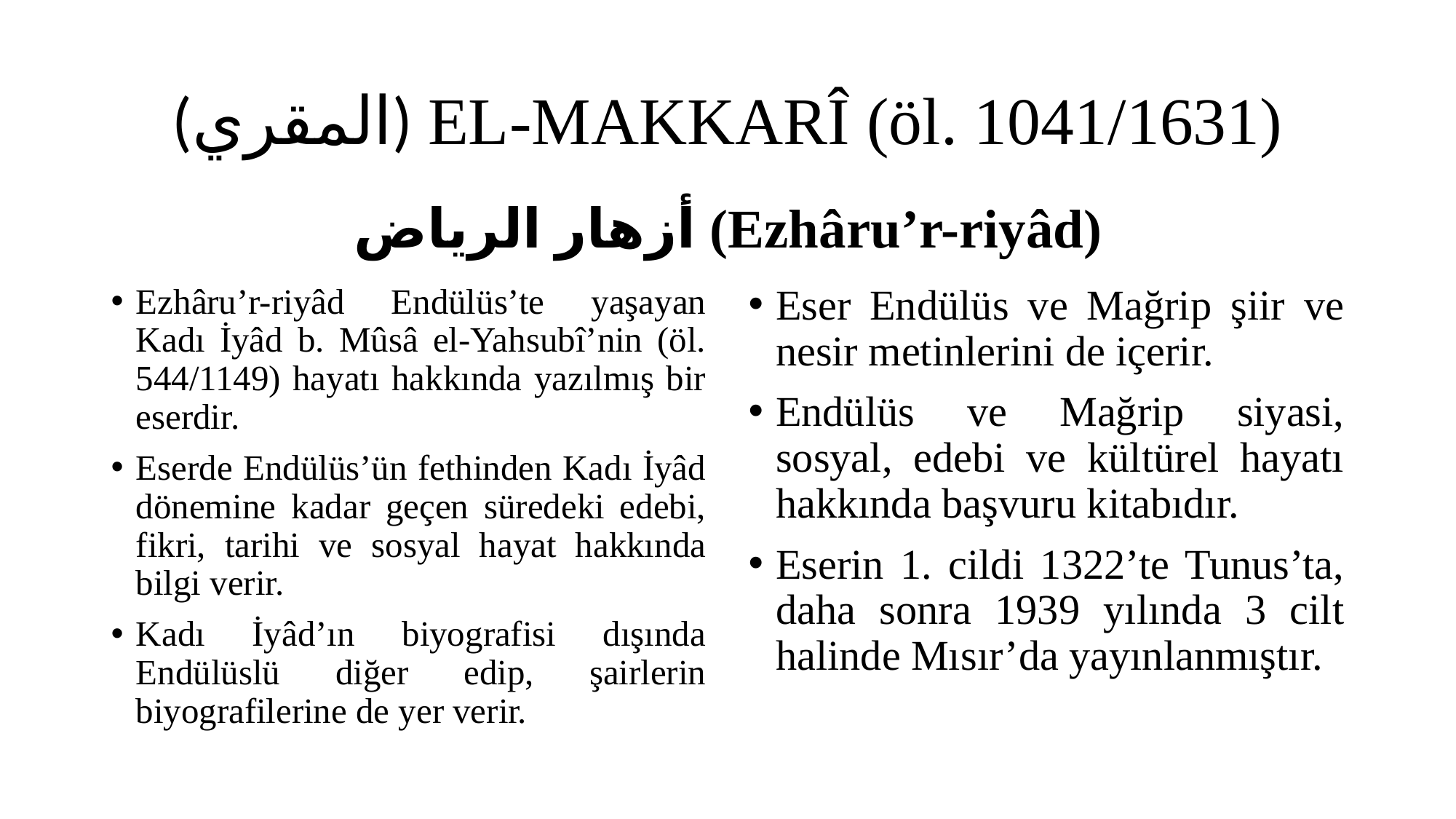

# (المقري) EL-MAKKARÎ (öl. 1041/1631)
أزهار الرياض (Ezhâru’r-riyâd)
Ezhâru’r-riyâd Endülüs’te yaşayan Kadı İyâd b. Mûsâ el-Yahsubî’nin (öl. 544/1149) hayatı hakkında yazılmış bir eserdir.
Eserde Endülüs’ün fethinden Kadı İyâd dönemine kadar geçen süredeki edebi, fikri, tarihi ve sosyal hayat hakkında bilgi verir.
Kadı İyâd’ın biyografisi dışında Endülüslü diğer edip, şairlerin biyografilerine de yer verir.
Eser Endülüs ve Mağrip şiir ve nesir metinlerini de içerir.
Endülüs ve Mağrip siyasi, sosyal, edebi ve kültürel hayatı hakkında başvuru kitabıdır.
Eserin 1. cildi 1322’te Tunus’ta, daha sonra 1939 yılında 3 cilt halinde Mısır’da yayınlanmıştır.